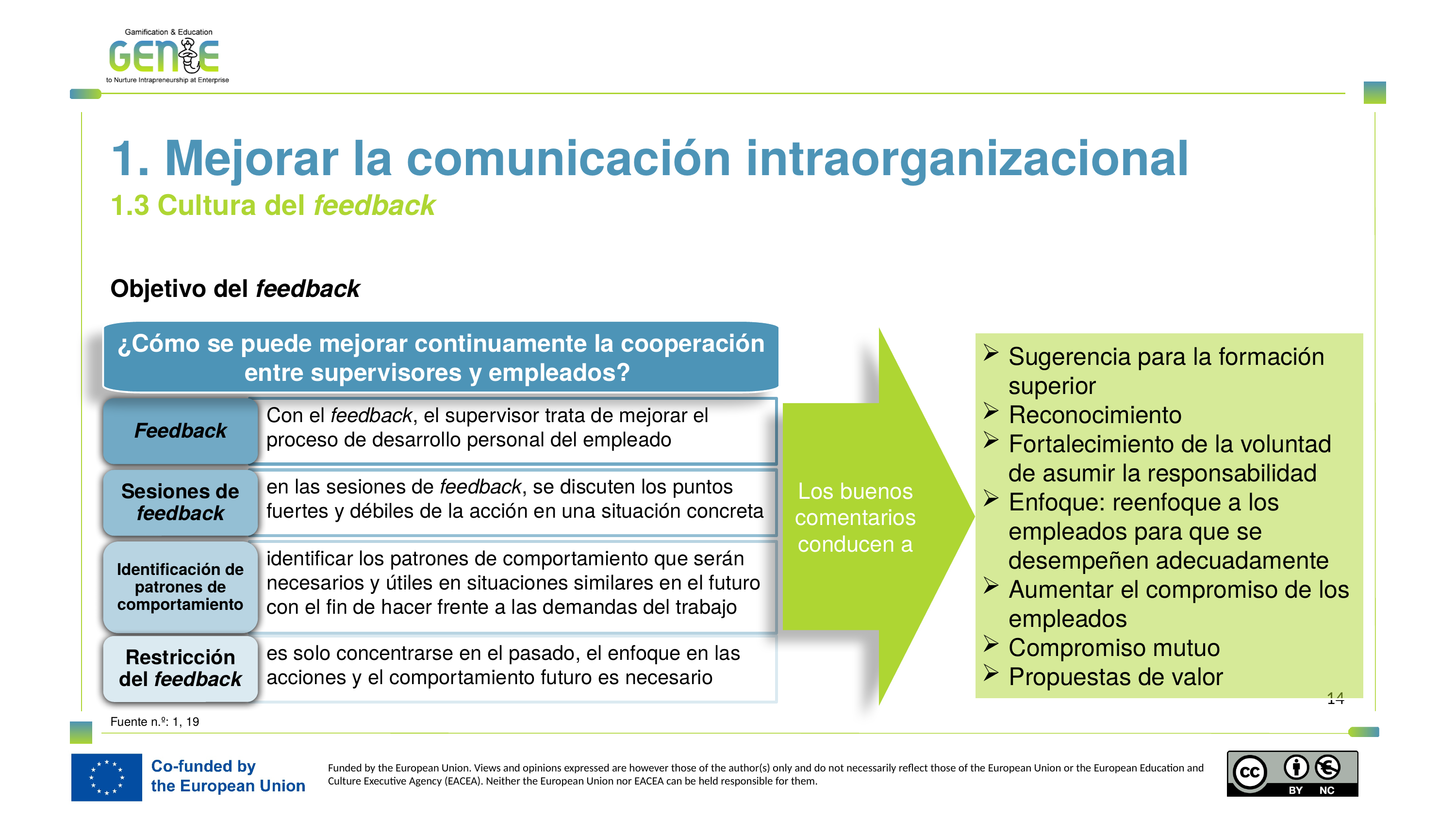

1. Mejorar la comunicación intraorganizacional
1.3 Cultura del feedback
Objetivo del feedback
¿Cómo se puede mejorar continuamente la cooperación entre supervisores y empleados?
Los buenos comentarios conducen a
Sugerencia para la formación superior
Reconocimiento
Fortalecimiento de la voluntad de asumir la responsabilidad
Enfoque: reenfoque a los empleados para que se desempeñen adecuadamente
Aumentar el compromiso de los empleados
Compromiso mutuo
Propuestas de valor
Feedback
Con el feedback, el supervisor trata de mejorar el proceso de desarrollo personal del empleado
Sesiones de feedback
en las sesiones de feedback, se discuten los puntos fuertes y débiles de la acción en una situación concreta
Identificación de patrones de comportamiento
identificar los patrones de comportamiento que serán necesarios y útiles en situaciones similares en el futuro con el fin de hacer frente a las demandas del trabajo
Restricción del feedback
es solo concentrarse en el pasado, el enfoque en las acciones y el comportamiento futuro es necesario
Fuente n.º: 1, 19